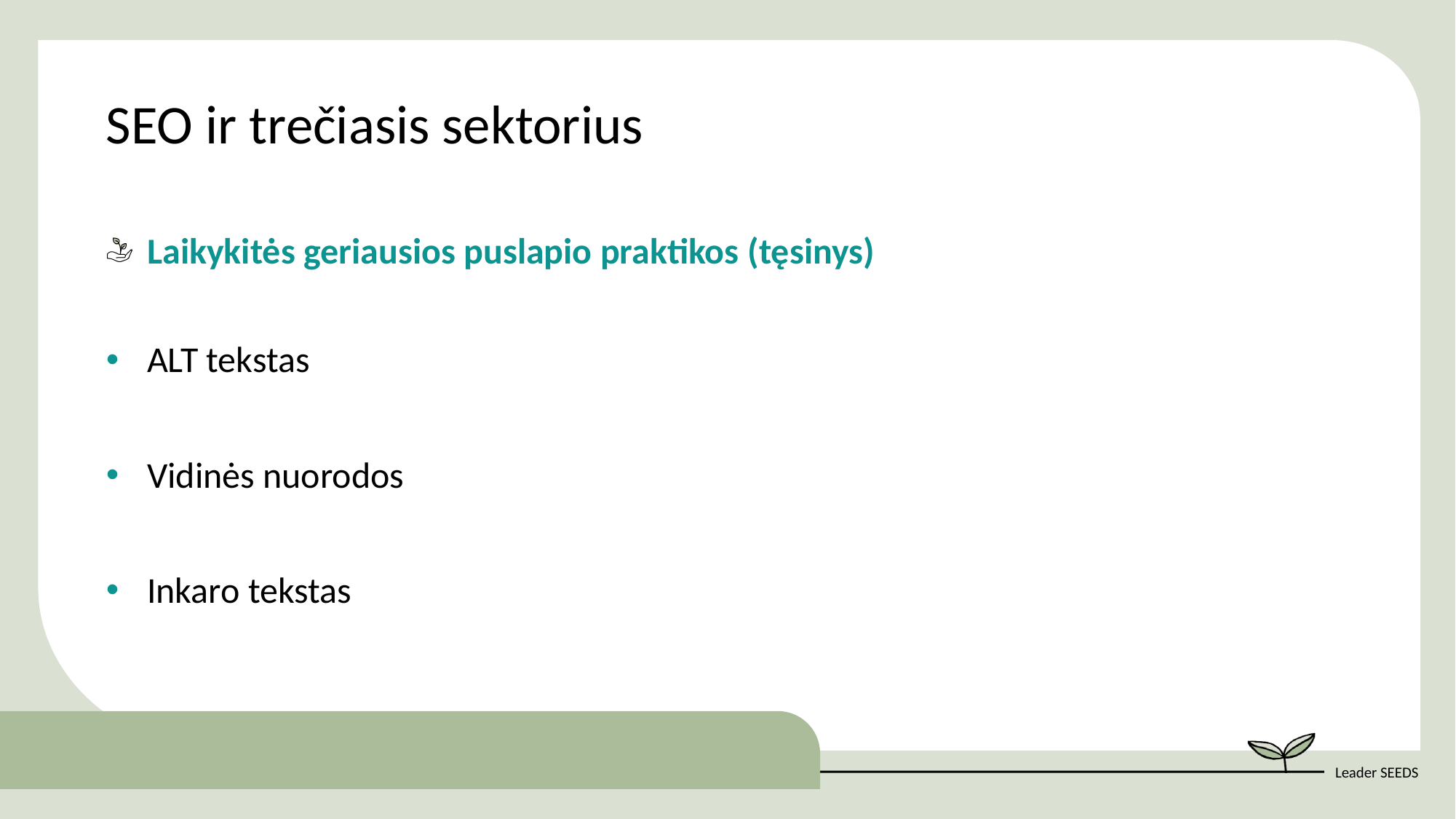

SEO ir trečiasis sektorius
Laikykitės geriausios puslapio praktikos (tęsinys)

ALT tekstas

Vidinės nuorodos

Inkaro tekstas